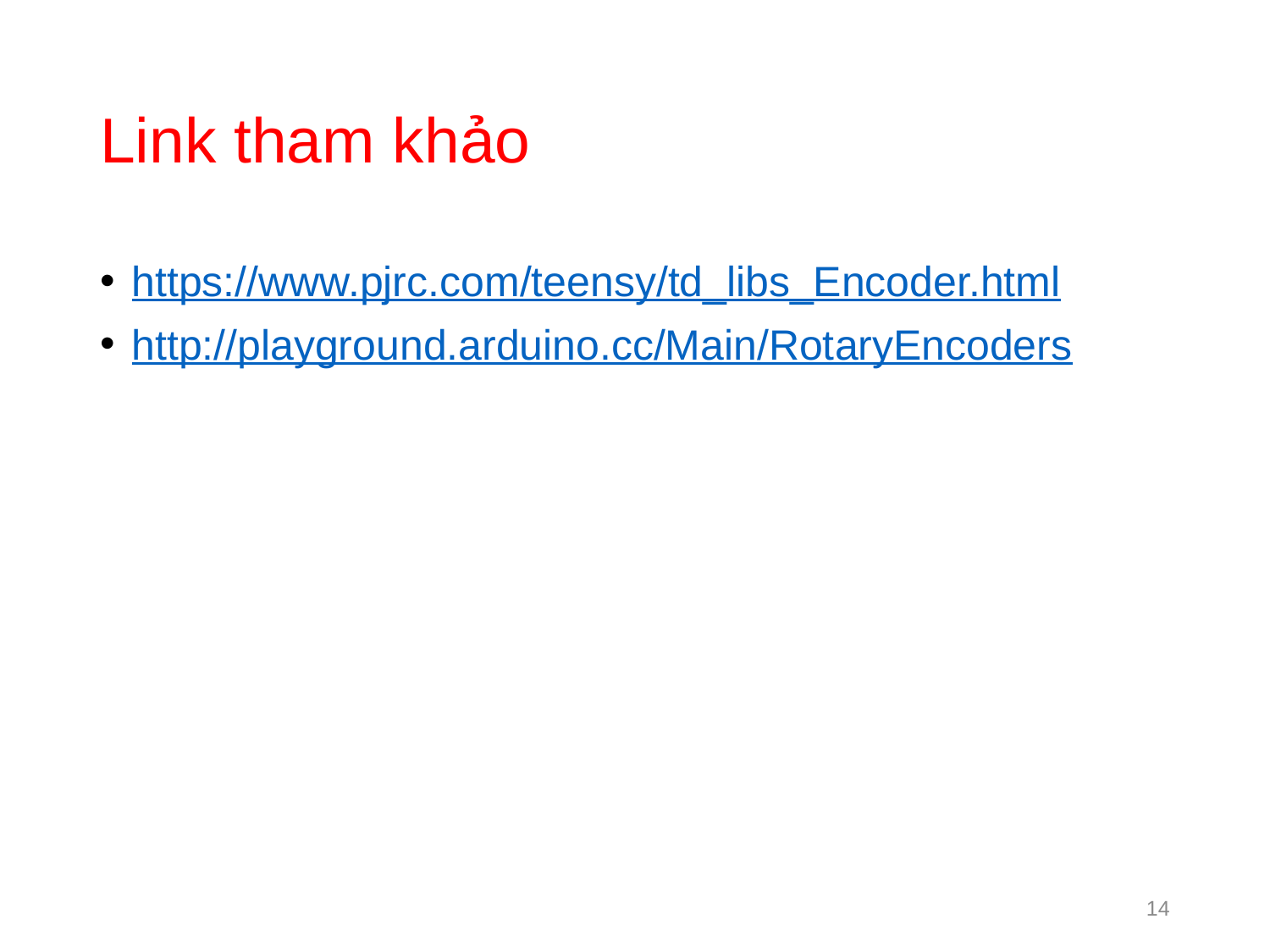

# Link tham khảo
https://www.pjrc.com/teensy/td_libs_Encoder.html
http://playground.arduino.cc/Main/RotaryEncoders
14